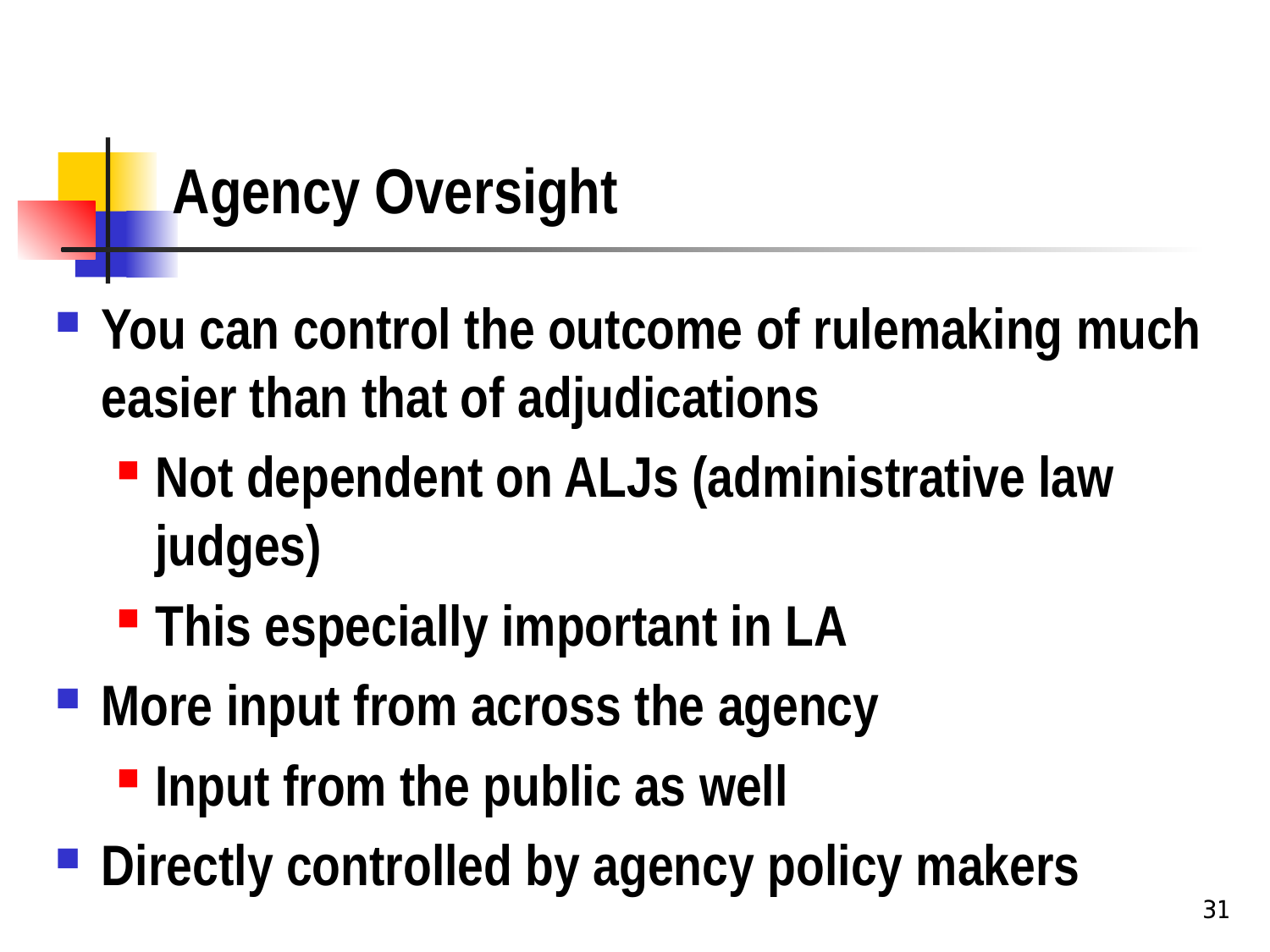

# Agency Oversight
You can control the outcome of rulemaking much easier than that of adjudications
Not dependent on ALJs (administrative law judges)
This especially important in LA
More input from across the agency
Input from the public as well
Directly controlled by agency policy makers
31